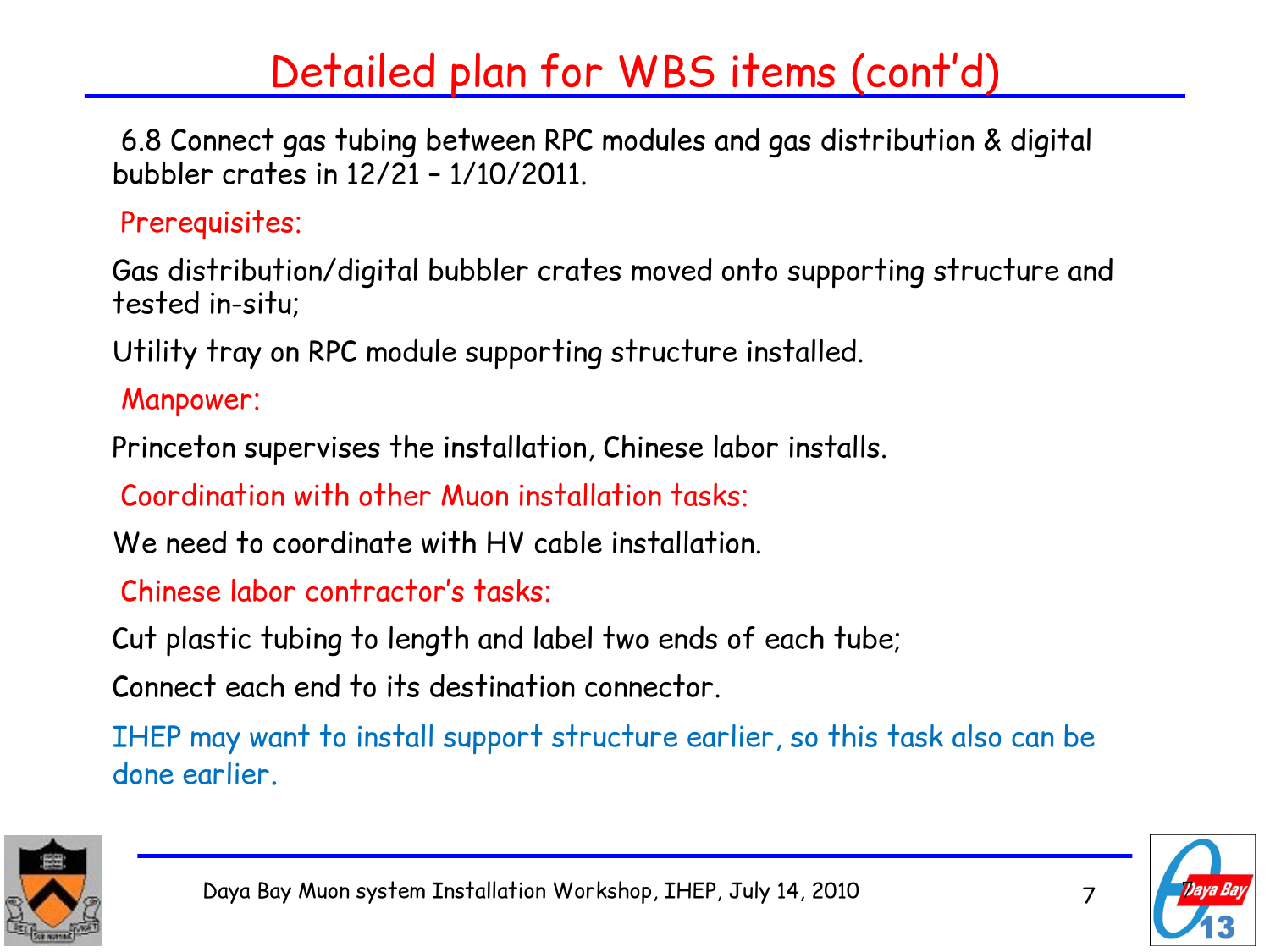

# Detailed plan for WBS items (cont’d)
 6.8 Connect gas tubing between RPC modules and gas distribution & digital bubbler crates in 12/21 – 1/10/2011.
 Prerequisites:
Gas distribution/digital bubbler crates moved onto supporting structure and tested in-situ;
Utility tray on RPC module supporting structure installed.
 Manpower:
Princeton supervises the installation, Chinese labor installs.
 Coordination with other Muon installation tasks:
We need to coordinate with HV cable installation.
 Chinese labor contractor’s tasks:
Cut plastic tubing to length and label two ends of each tube;
Connect each end to its destination connector.
IHEP may want to install support structure earlier, so this task also can be done earlier.

7